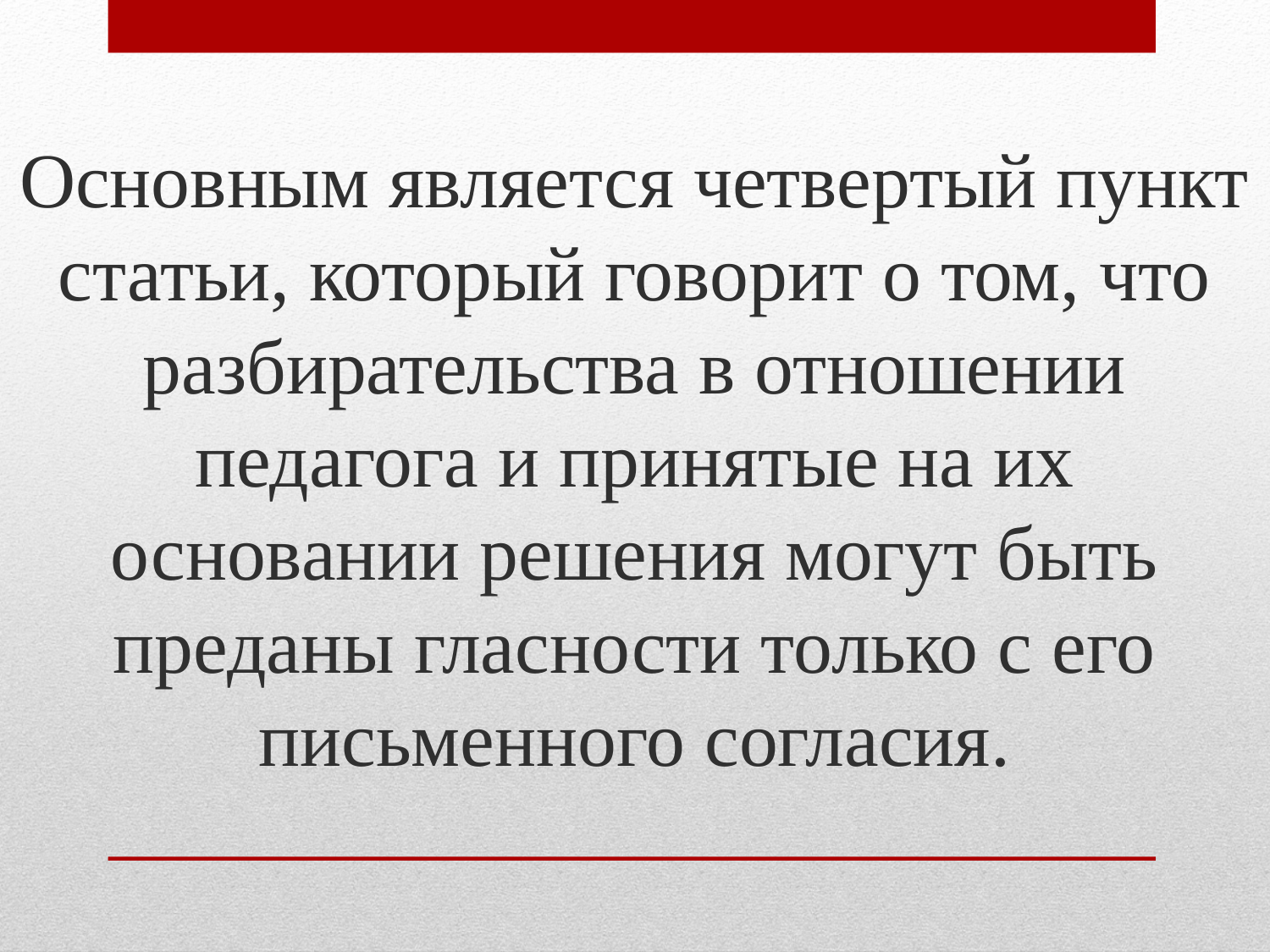

Основным является четвертый пункт статьи, который говорит о том, что разбирательства в отношении педагога и принятые на их основании решения могут быть преданы гласности только с его письменного согласия.